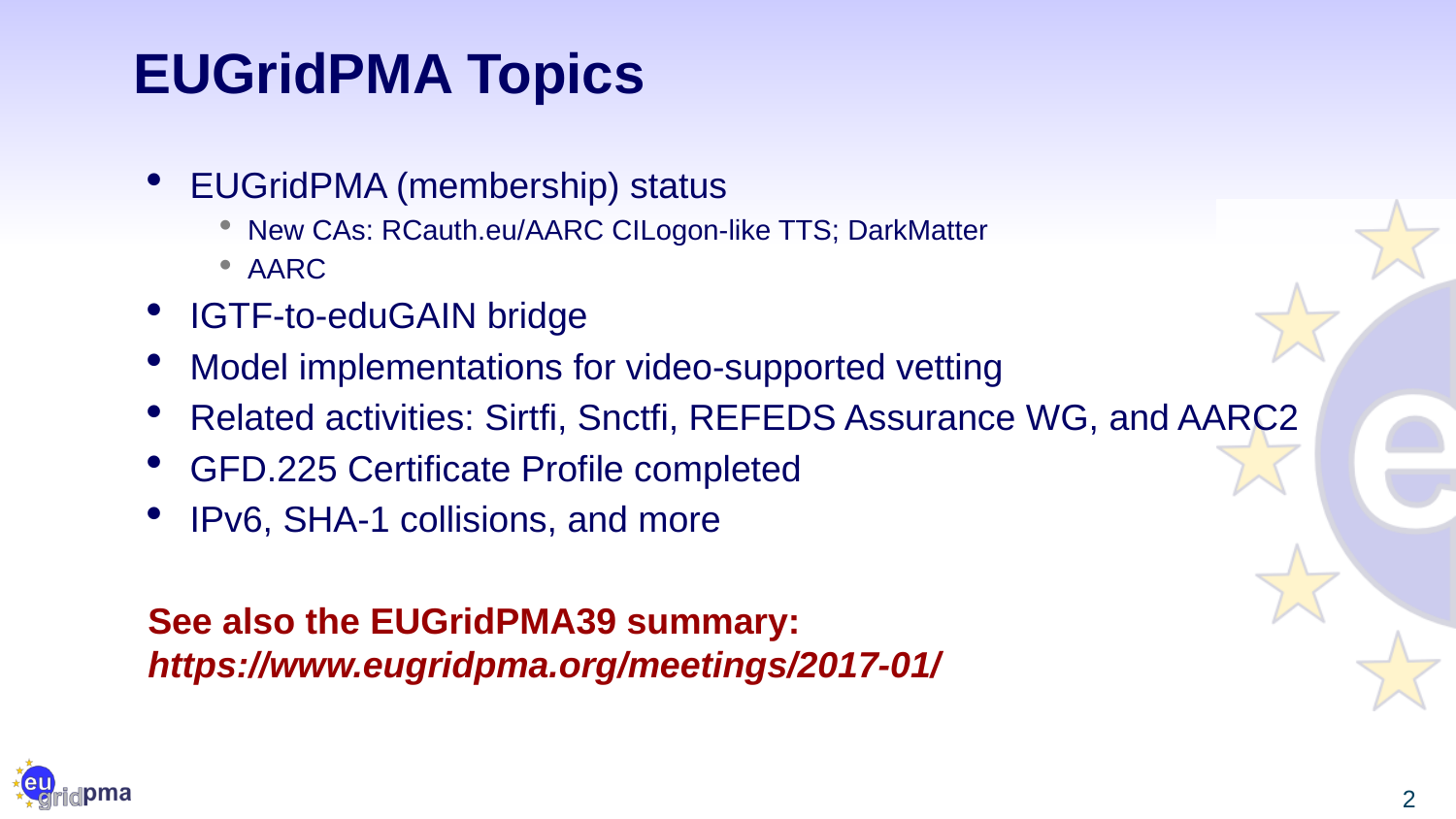

# EUGridPMA Topics
EUGridPMA (membership) status
New CAs: RCauth.eu/AARC CILogon-like TTS; DarkMatter
AARC
IGTF-to-eduGAIN bridge
Model implementations for video-supported vetting
Related activities: Sirtfi, Snctfi, REFEDS Assurance WG, and AARC2
GFD.225 Certificate Profile completed
IPv6, SHA-1 collisions, and more

See also the EUGridPMA39 summary: https://www.eugridpma.org/meetings/2017-01/